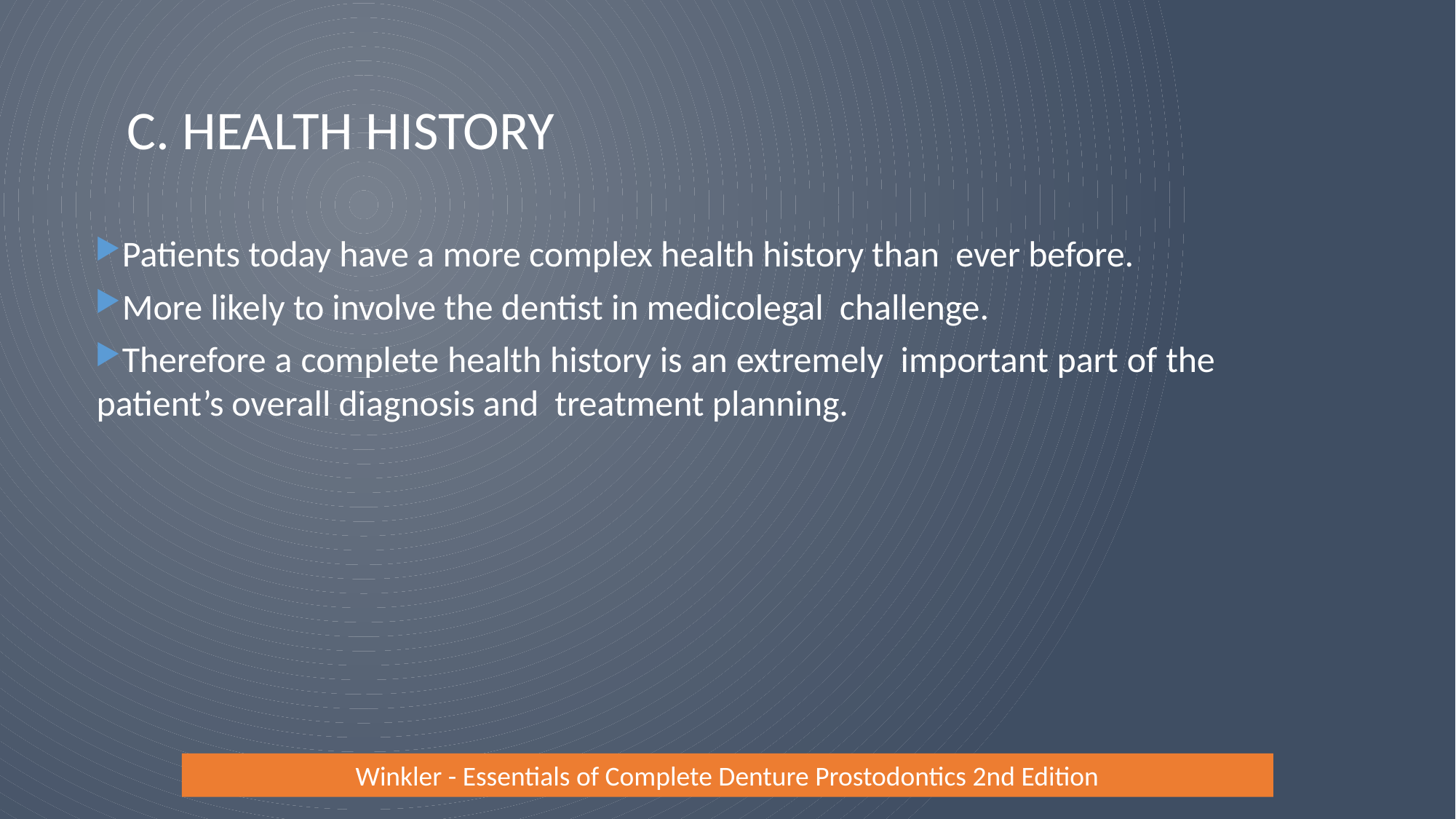

# C. HEALTH HISTORY
Patients today have a more complex health history than  ever before.
More likely to involve the dentist in medicolegal  challenge.
Therefore a complete health history is an extremely  important part of the patient’s overall diagnosis and  treatment planning.
27
Winkler - Essentials of Complete Denture Prostodontics 2nd Edition